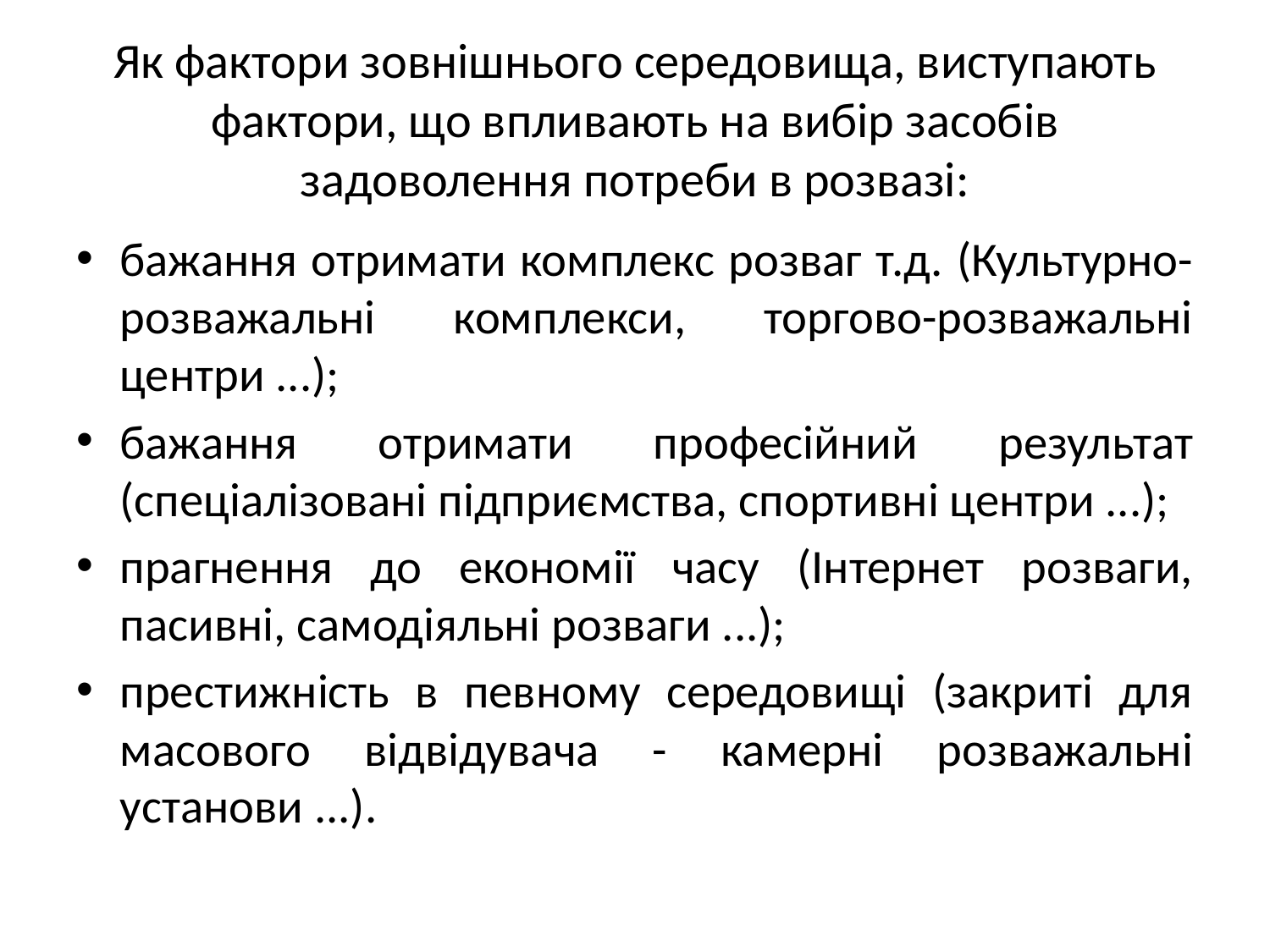

# Як фактори зовнішнього середовища, виступають фактори, що впливають на вибір засобів задоволення потреби в розвазі:
бажання отримати комплекс розваг т.д. (Культурно-розважальні комплекси, торгово-розважальні центри ...);
бажання отримати професійний результат (спеціалізовані підприємства, спортивні центри ...);
прагнення до економії часу (Інтернет розваги, пасивні, самодіяльні розваги ...);
престижність в певному середовищі (закриті для масового відвідувача - камерні розважальні установи ...).